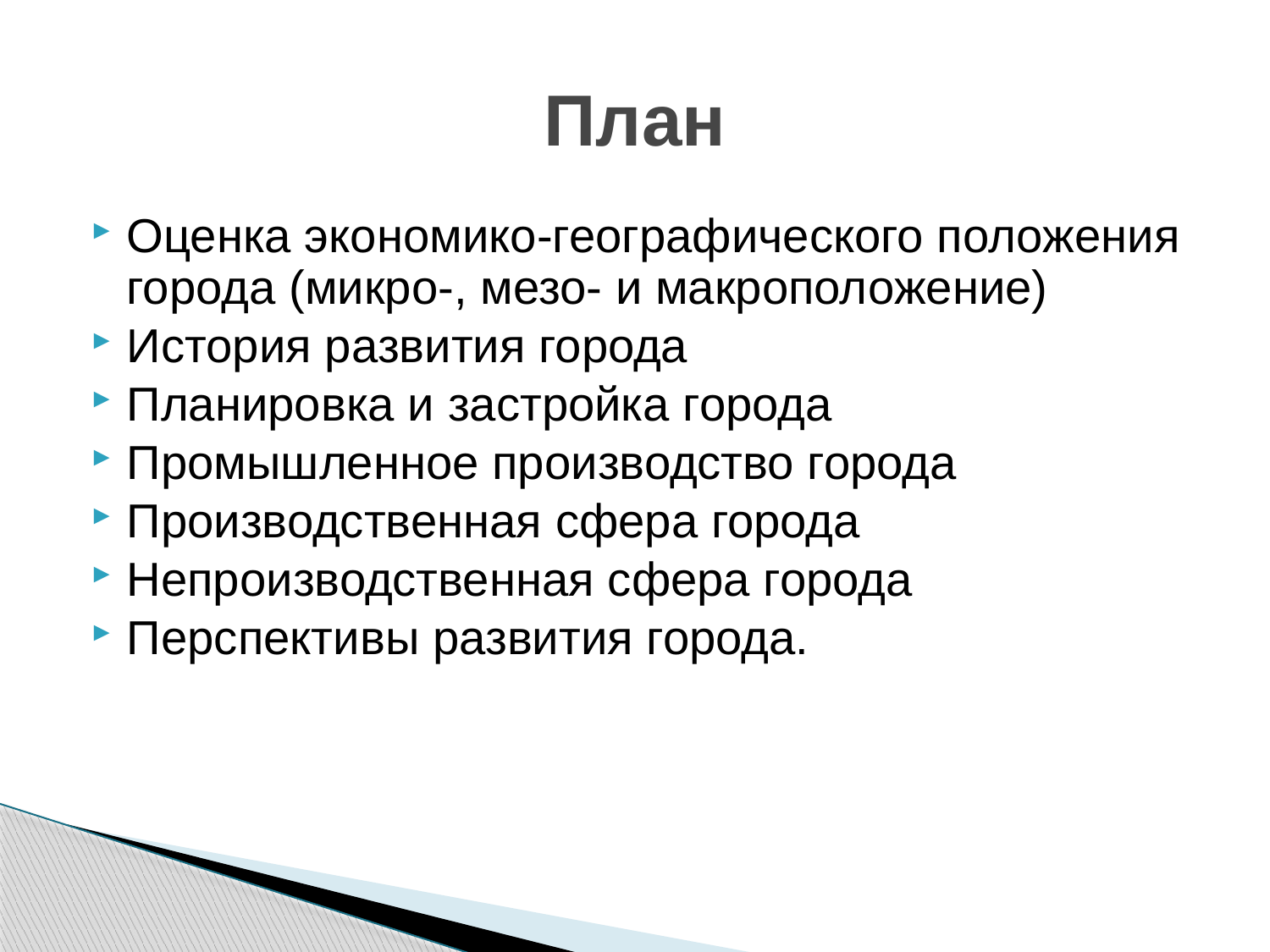

# План
Оценка экономико-географического положения города (микро-, мезо- и макроположение)
История развития города
Планировка и застройка города
Промышленное производство города
Производственная сфера города
Непроизводственная сфера города
Перспективы развития города.